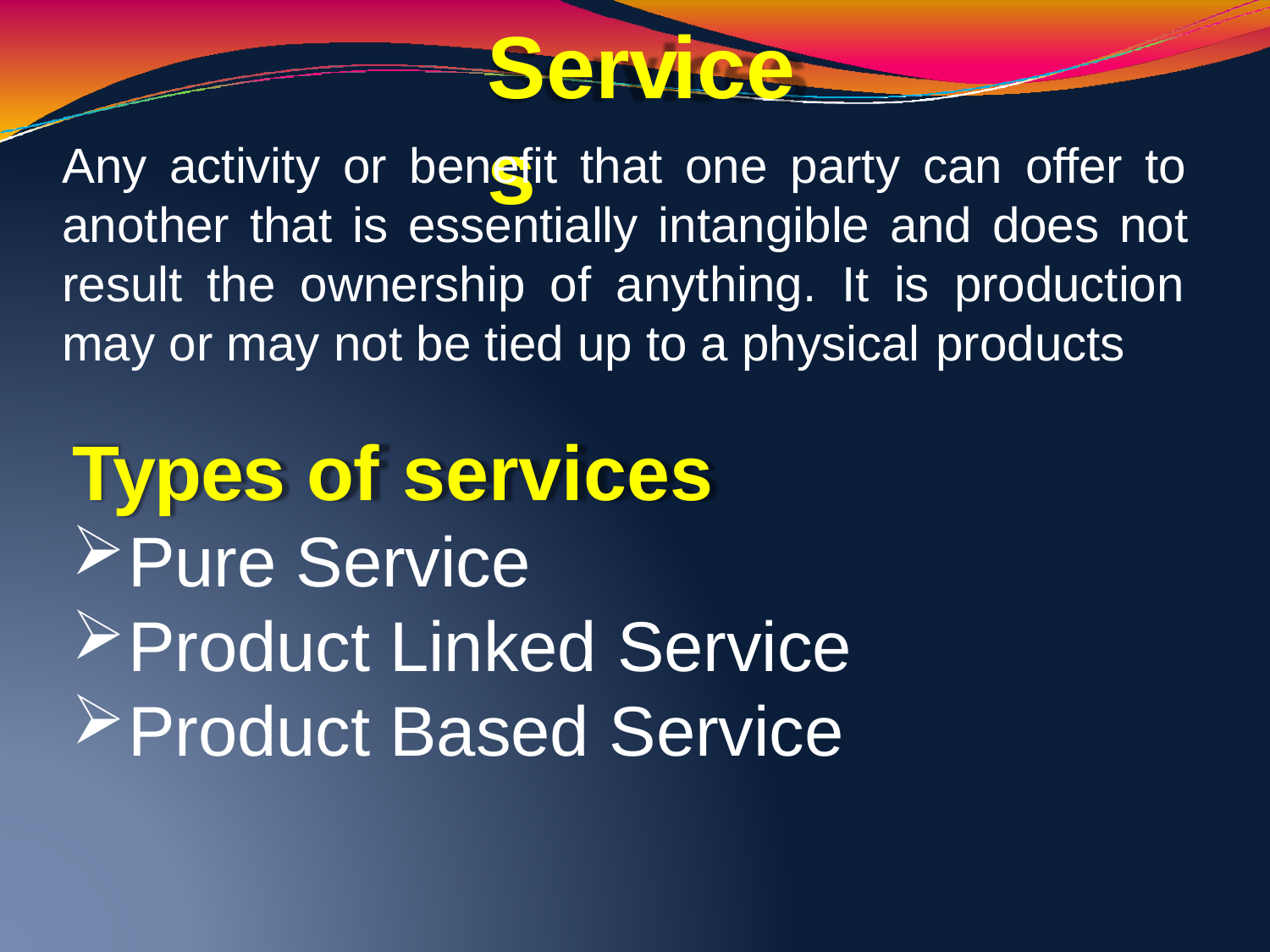

# Services
Any activity or benefit that one party can offer to  another that is essentially intangible and does not  result the ownership of anything. It is production  may or may not be tied up to a physical products

Types of services
Pure Service
Product Linked Service
Product Based Service